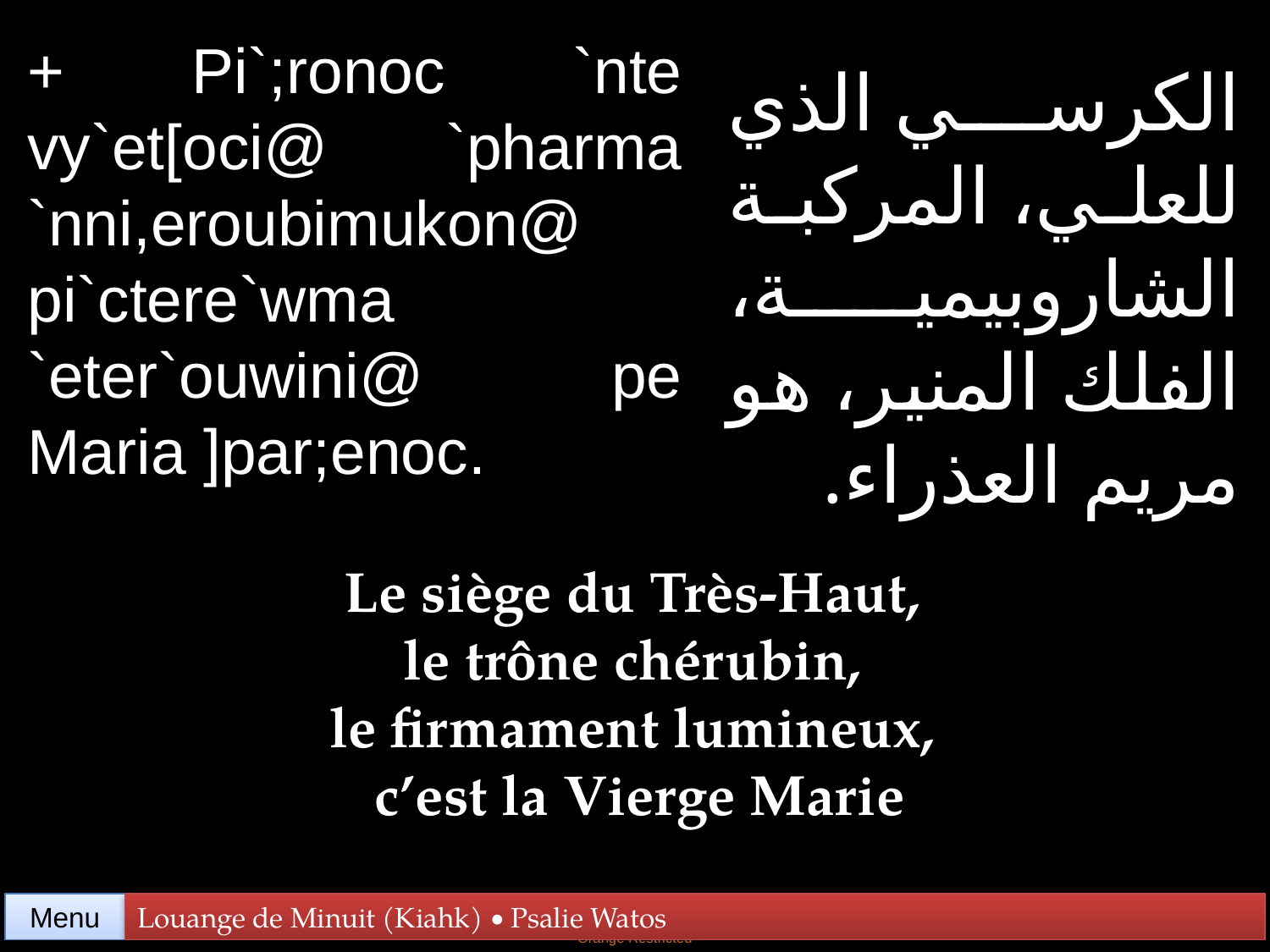

+ Pi`;ronoc `nte vy`et[oci@ `pharma `nni,eroubimukon@ pi`ctere`wma `eter`ouwini@ pe Maria ]par;enoc.
الكرسي الذي للعلي، المركبة الشاروبيمية، الفلك المنير، هو مريم العذراء.
Le siège du Très-Haut,
le trône chérubin,
le firmament lumineux,
c’est la Vierge Marie
Menu
Louange de Minuit (Kiahk) • Psalie Watos